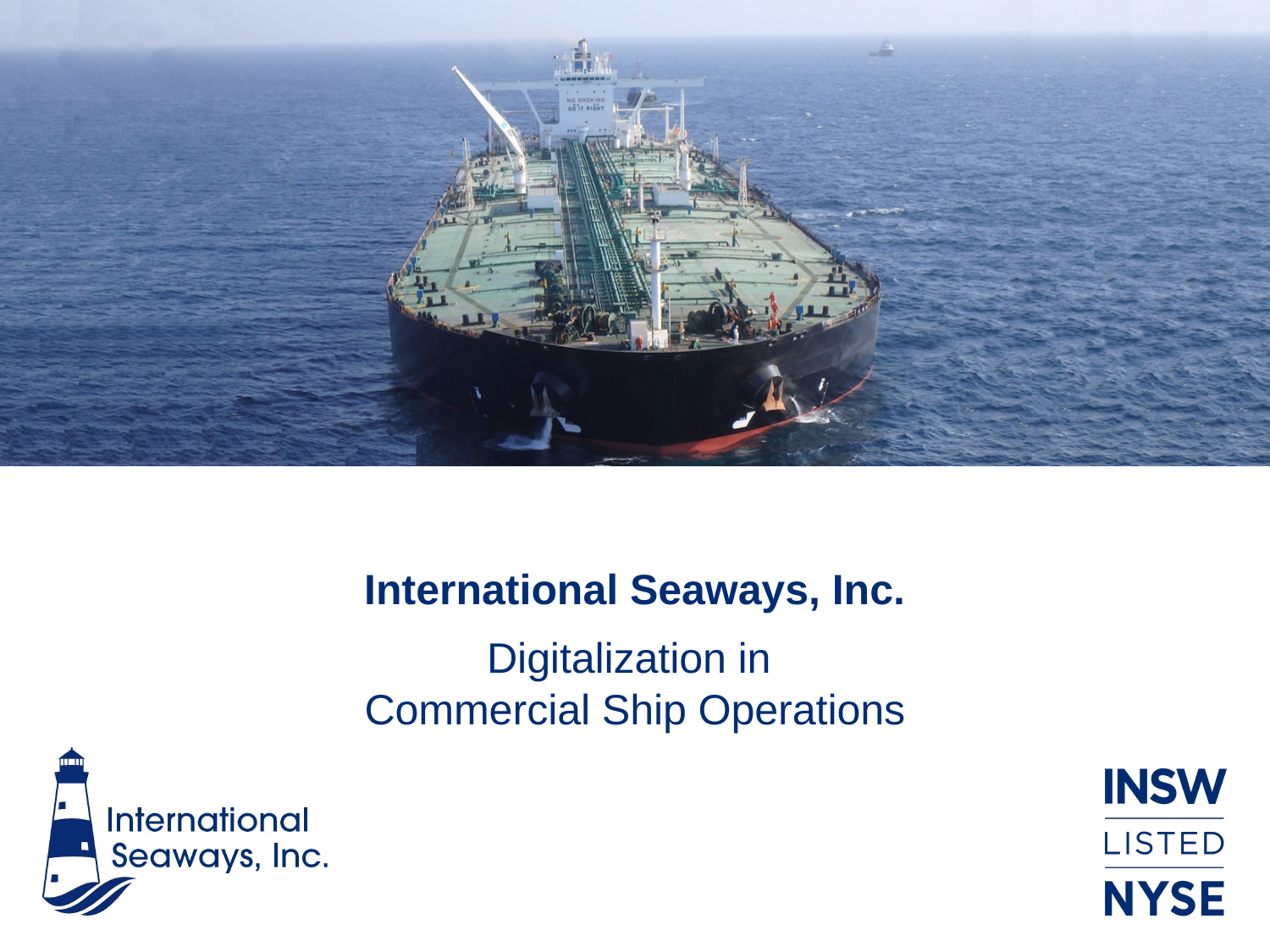

# International Seaways, Inc.
Digitalization in
Commercial Ship Operations